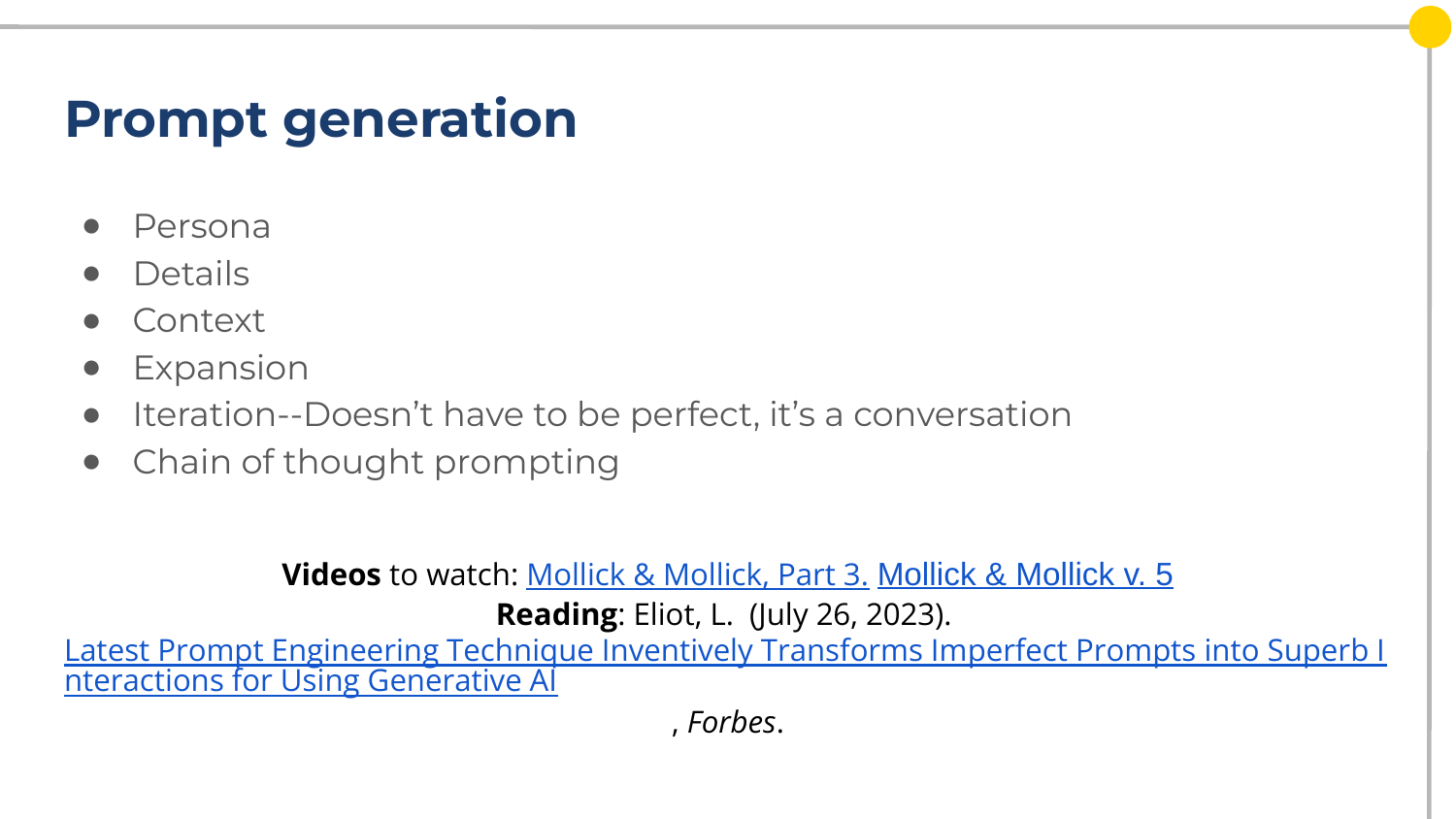

# Prompt generation
Persona
Details
Context
Expansion
Iteration--Doesn’t have to be perfect, it’s a conversation
Chain of thought prompting

Videos to watch: Mollick & Mollick, Part 3. Mollick & Mollick v. 5
Reading: Eliot, L.  (July 26, 2023). Latest Prompt Engineering Technique Inventively Transforms Imperfect Prompts into Superb Interactions for Using Generative AI, Forbes.